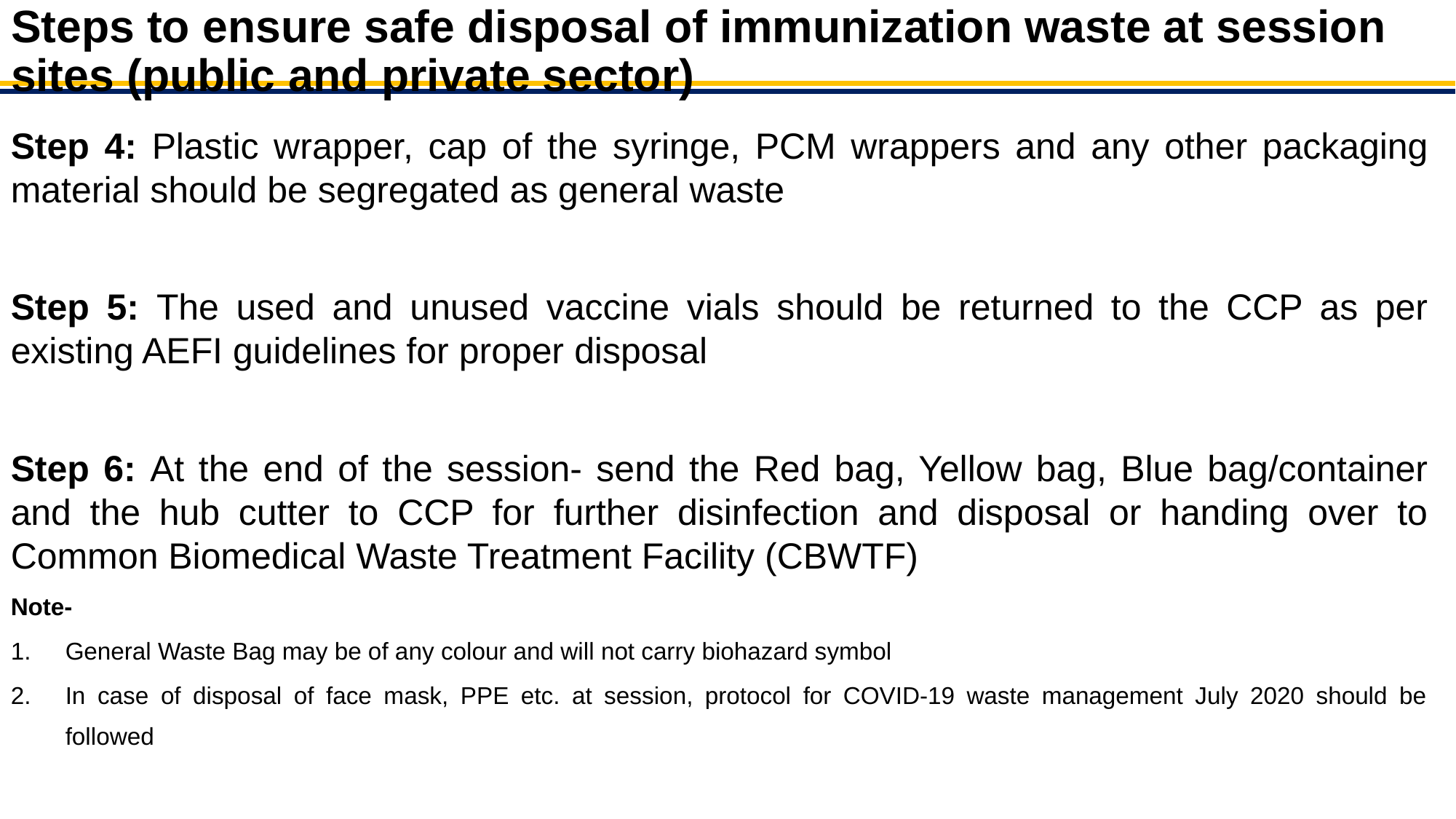

Steps to ensure safe disposal of immunization waste at session sites (public and private sector)
Step 4: Plastic wrapper, cap of the syringe, PCM wrappers and any other packaging material should be segregated as general waste

Step 5: The used and unused vaccine vials should be returned to the CCP as per existing AEFI guidelines for proper disposal

Step 6: At the end of the session- send the Red bag, Yellow bag, Blue bag/container and the hub cutter to CCP for further disinfection and disposal or handing over to Common Biomedical Waste Treatment Facility (CBWTF)
Note-
General Waste Bag may be of any colour and will not carry biohazard symbol
In case of disposal of face mask, PPE etc. at session, protocol for COVID-19 waste management July 2020 should be followed